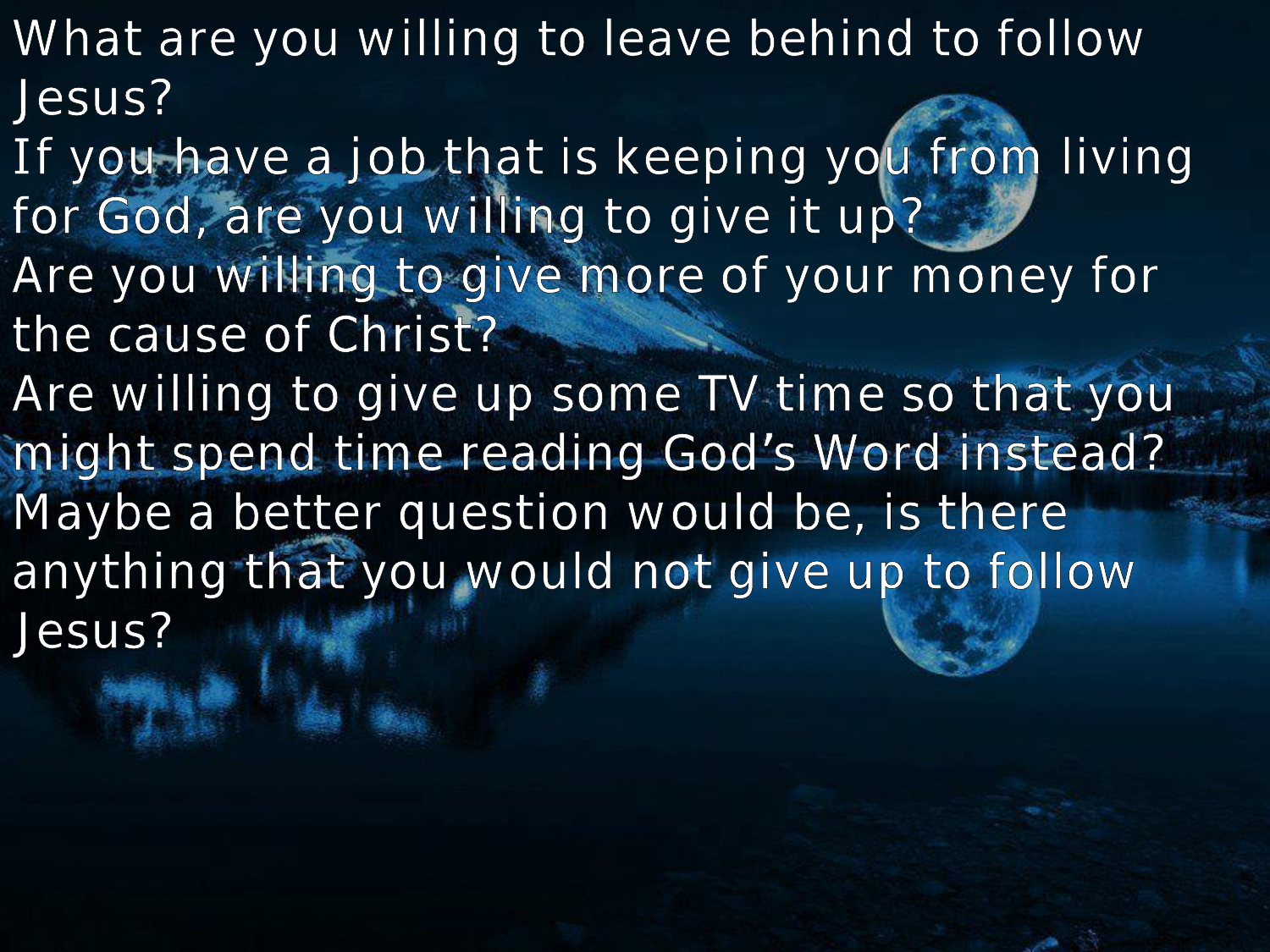

What are you willing to leave behind to follow Jesus?
If you have a job that is keeping you from living  for God, are you willing to give it up?
Are you willing to give more of your money for the cause of Christ?
Are willing to give up some TV time so that you might spend time reading God’s Word instead?
Maybe a better question would be, is there anything that you would not give up to follow Jesus?